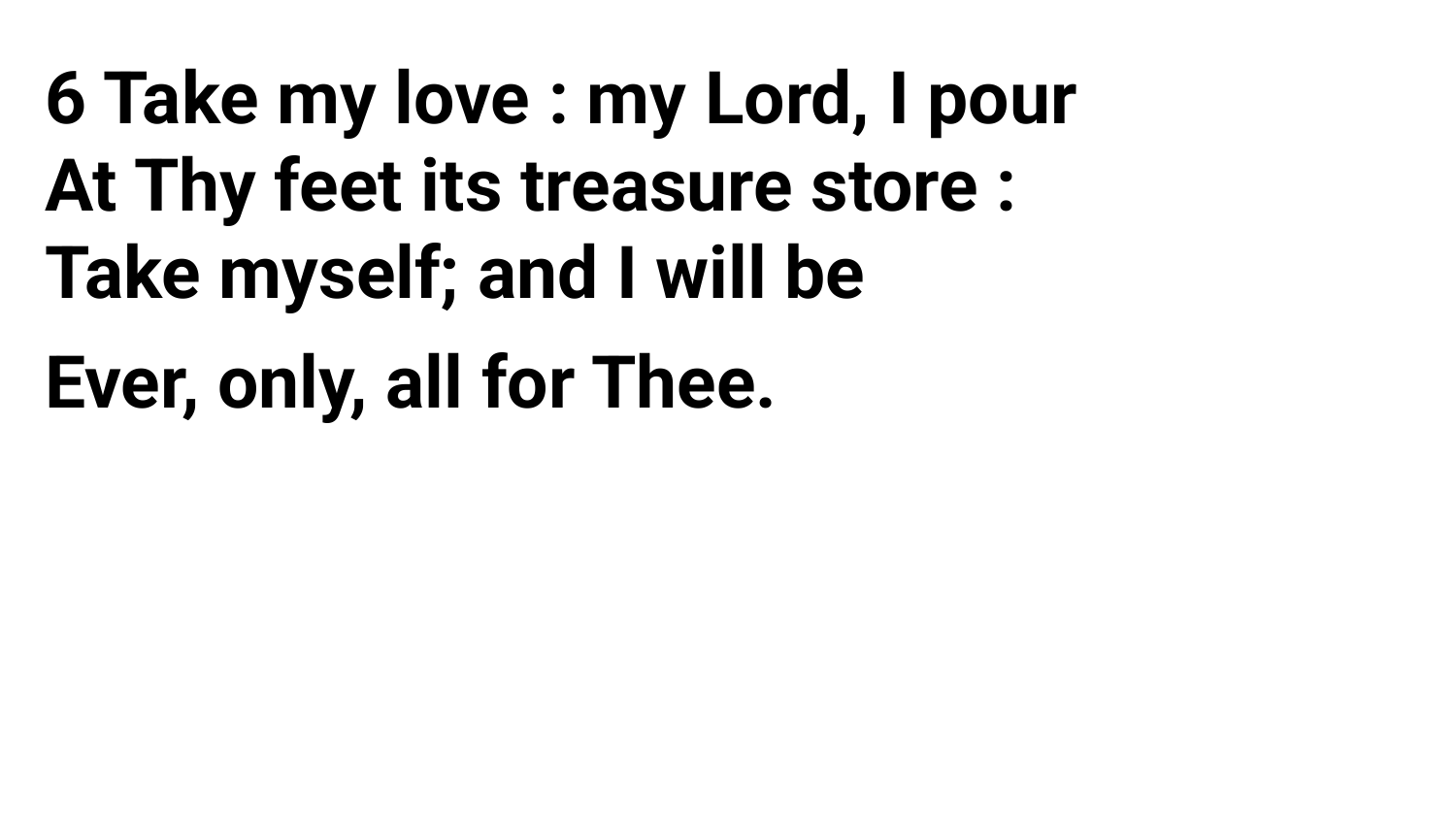

6 Take my love : my Lord, I pour
At Thy feet its treasure store :
Take myself; and I will be
Ever, only, all for Thee.